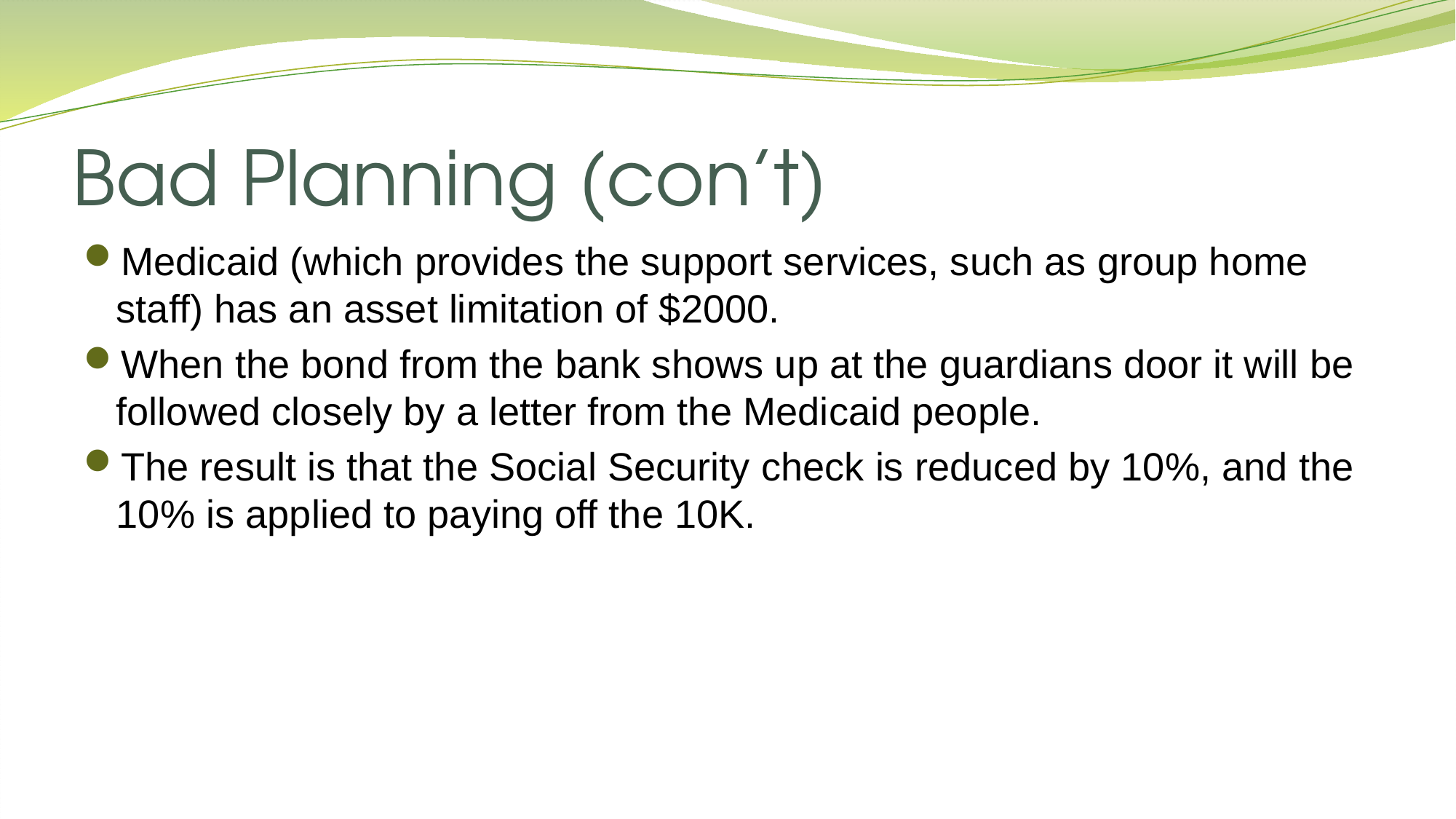

# Bad Planning (con’t)
Medicaid (which provides the support services, such as group home staff) has an asset limitation of $2000.
When the bond from the bank shows up at the guardians door it will be followed closely by a letter from the Medicaid people.
The result is that the Social Security check is reduced by 10%, and the 10% is applied to paying off the 10K.